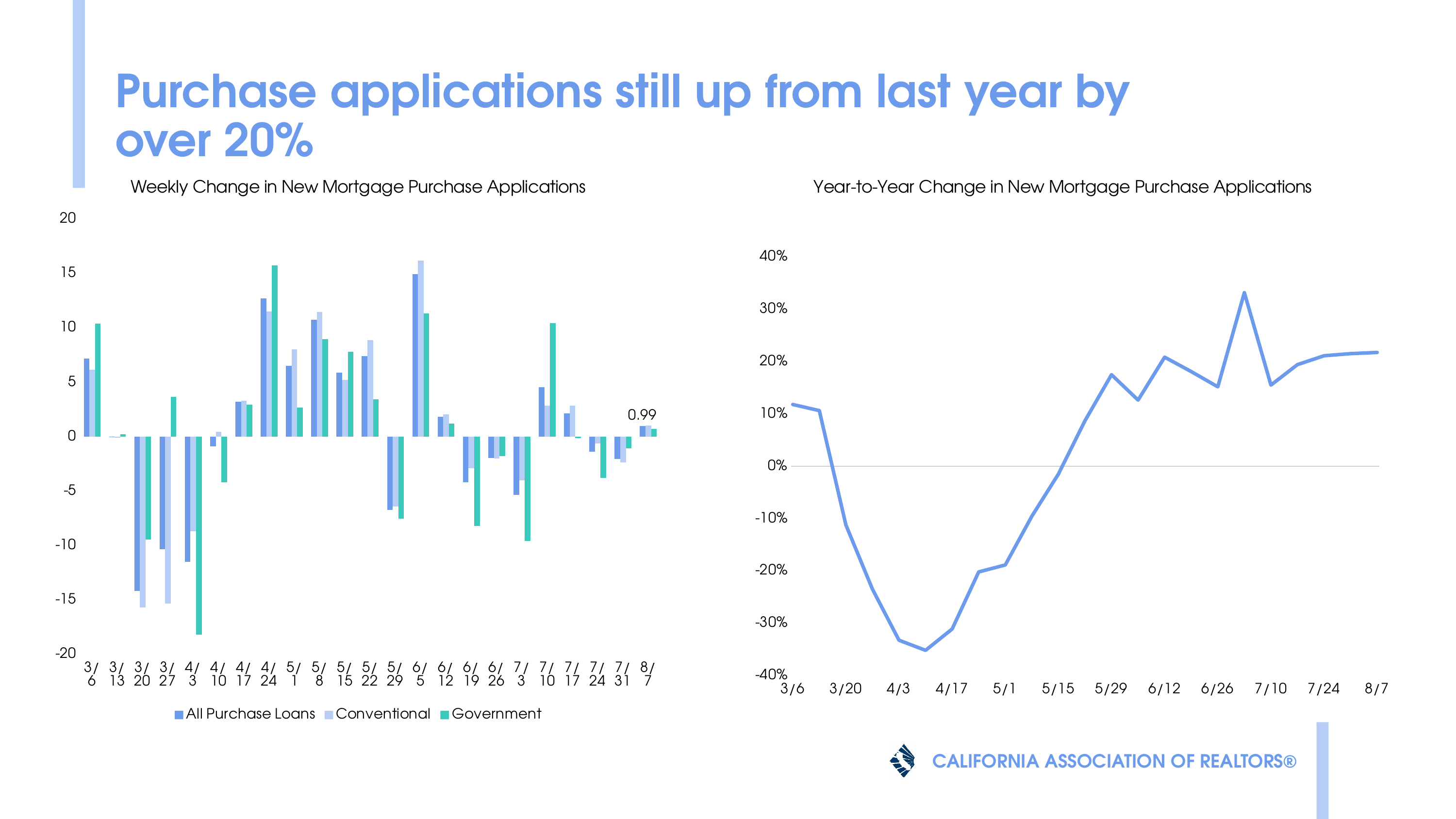

# Purchase applications still up from last year by over 20%

### Chart: Weekly Change in New Mortgage Purchase Applications

| Category | All Purchase Loans | Conventional | Government |
|---|---|---|---|
| 43896 | 7.20874615647422 | 6.18690137199067 | 10.4116222760291 |
| 43903 | -0.0318674314850331 | -0.097513408093608 | 0.219298245614041 |
| 43910 | -14.1855275741154 | -15.7149829184968 | -9.46389496717724 |
| 43917 | -10.3268945022288 | -15.3155761436016 | 3.68580060422961 |
| 43924 | -11.5161557580779 | -8.68376068376068 | -18.1818181818182 |
| 43931 | -0.889513108614237 | 0.449269936353414 | -4.2022792022792 |
| 43938 | 3.21209258384507 | 3.31718225866566 | 2.9739776951673 |
| 43945 | 12.7231121281465 | 11.5440115440115 | 15.7400722021661 |
| 43952 | 6.53674380836378 | 8.0530401034929 | 2.68247036805989 |
| 43959 | 10.7850609756098 | 11.463633642622 | 8.99149453219927 |
| 43966 | 5.91675266597866 | 5.23630504833512 | 7.80379041248607 |
| 43973 | 7.4374797012017 | 8.87981627966319 | 3.46432264736298 |
| 43980 | -6.71100362756952 | -6.39793766112022 | -7.54622688655672 |
| 43987 | 14.9708360337006 | 16.1992989484226 | 11.3513513513513 |
| 43994 | 1.86020293122886 | 2.04697263520792 | 1.21359223300972 |
| 44001 | -4.20586607636967 | -2.89273648648649 | -8.20143884892086 |
| 44008 | -1.93529751588677 | -1.9786910197869 | -1.77638453500523 |
| 44015 | -5.33136966126657 | -4.0150842945874 | -9.57446808510638 |
| 44022 | 4.57373988799006 | 2.865726831523 | 10.4705882352941 |
| 44029 | 2.17197262719426 | 2.87575825657154 | -0.106496272630463 |
| 44036 | -1.36866627839254 | -0.611487224284768 | -3.78464818763325 |
| 44043 | -2.03720106288751 | -2.35113161942431 | -1.05263157894737 |
| 44050 | 0.994575045207968 | 1.05760576057607 | 0.727883538633822 |

### Chart: Year-to-Year Change in New Mortgage Purchase Applications

| Category | Year-to-Year Change |
|---|---|
| 43896 | 0.11831789023521022 |
| 43903 | 0.10652557319223988 |
| 43910 | -0.11184427581656231 |
| 43917 | -0.2346227013316423 |
| 43924 | -0.33208255159474676 |
| 43931 | -0.3514093137254902 |
| 43938 | -0.31072555205047314 |
| 43945 | -0.20162074554294973 |
| 43952 | -0.1883699350448501 |
| 43959 | -0.09523809523809534 |
| 43966 | -0.014720000000000066 |
| 43973 | 0.08708511337495883 |
| 43980 | 0.17517136329017524 |
| 43987 | 0.12670689107653232 |
| 43994 | 0.20869565217391295 |
| 44001 | 0.18116683725690885 |
| 44008 | 0.15201900237529697 |
| 44015 | 0.3319519270617488 |
| 44022 | 0.1553798556204884 |
| 44029 | 0.19443478260869562 |
| 44036 | 0.2113733905579398 |
| 44043 | 0.2153846153846155 |
| 44050 | 0.21765988372093026 |